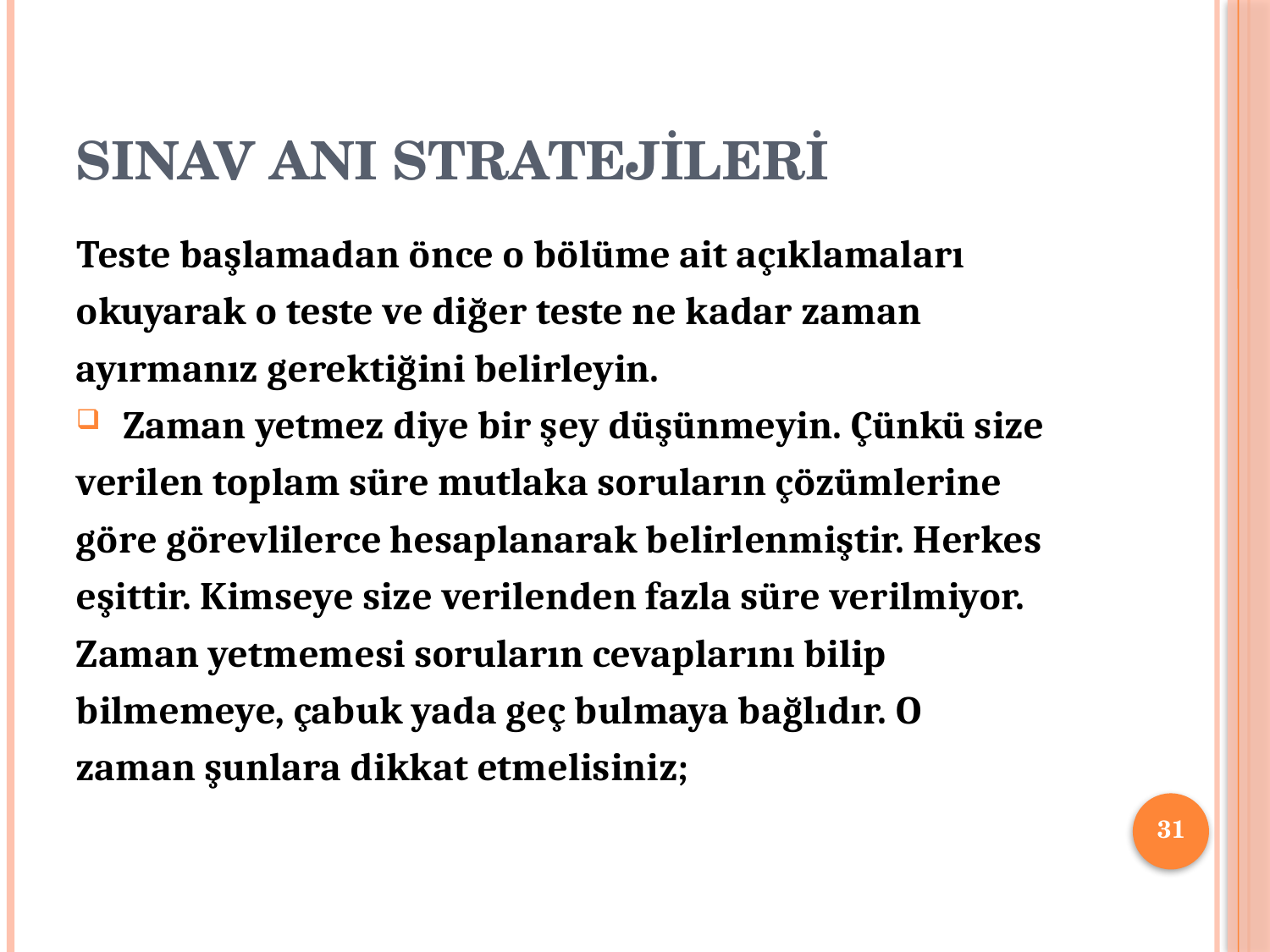

# SINAV ANI STRATEJİLERİ
Teste başlamadan önce o bölüme ait açıklamaları
okuyarak o teste ve diğer teste ne kadar zaman
ayırmanız gerektiğini belirleyin.
 Zaman yetmez diye bir şey düşünmeyin. Çünkü size
verilen toplam süre mutlaka soruların çözümlerine
göre görevlilerce hesaplanarak belirlenmiştir. Herkes
eşittir. Kimseye size verilenden fazla süre verilmiyor.
Zaman yetmemesi soruların cevaplarını bilip
bilmemeye, çabuk yada geç bulmaya bağlıdır. O
zaman şunlara dikkat etmelisiniz;
31